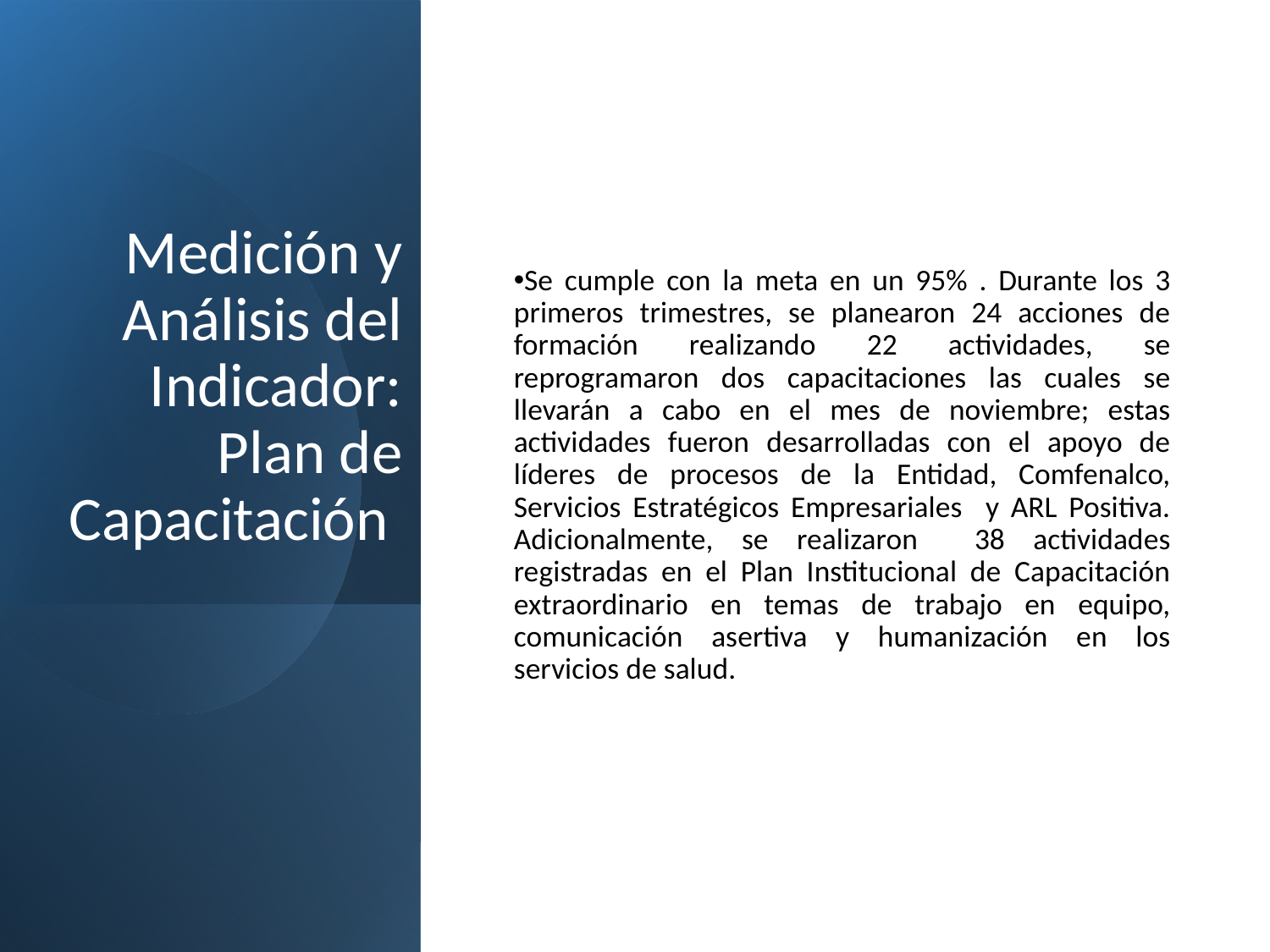

Medición y Análisis del Indicador: Plan de Capacitación
Se cumple con la meta en un 95% . Durante los 3 primeros trimestres, se planearon 24 acciones de formación realizando 22 actividades, se reprogramaron dos capacitaciones las cuales se llevarán a cabo en el mes de noviembre; estas actividades fueron desarrolladas con el apoyo de líderes de procesos de la Entidad, Comfenalco, Servicios Estratégicos Empresariales  y ARL Positiva. Adicionalmente, se realizaron  38 actividades registradas en el Plan Institucional de Capacitación extraordinario en temas de trabajo en equipo, comunicación asertiva y humanización en los servicios de salud.